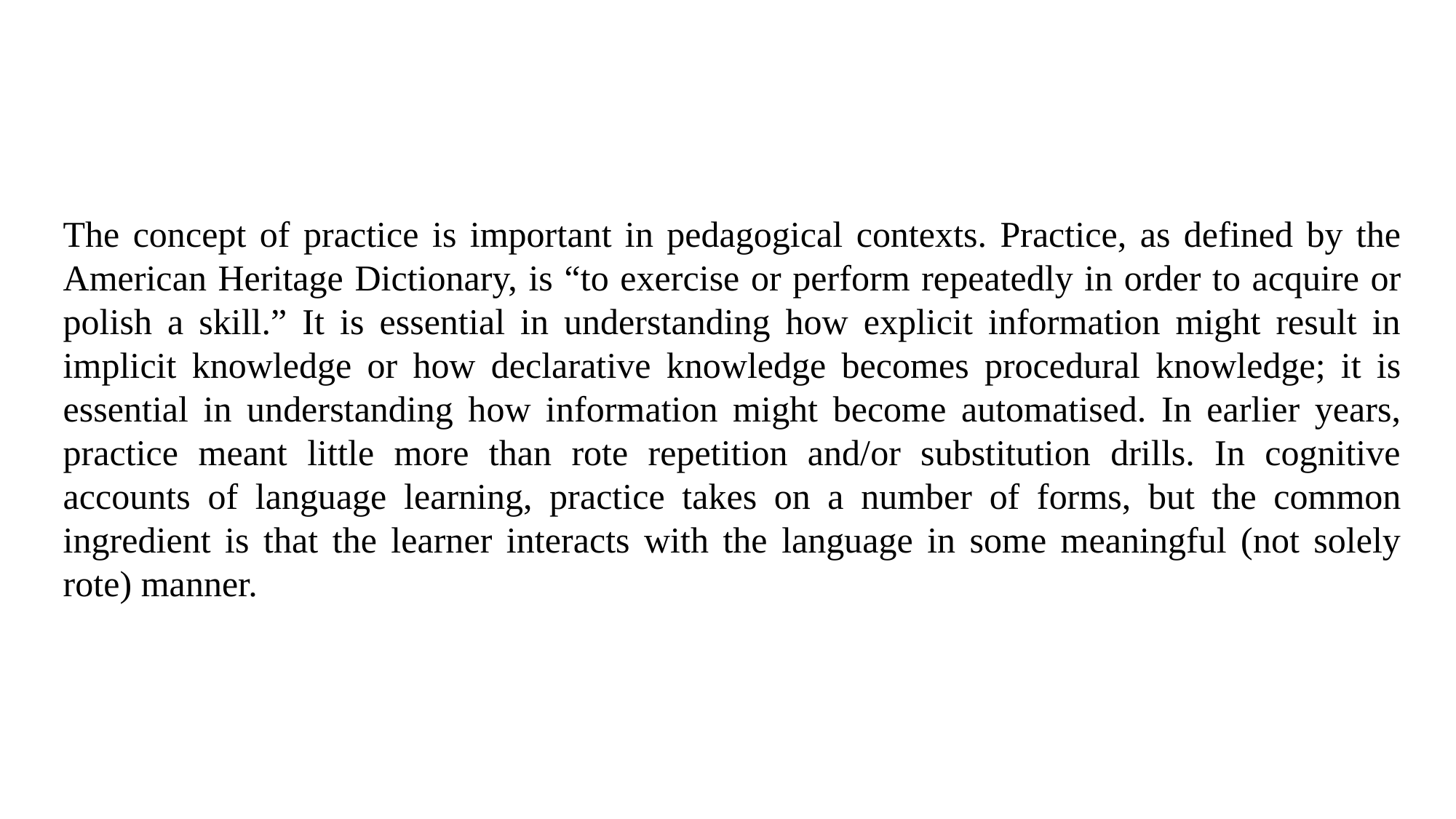

The concept of practice is important in pedagogical contexts. Practice, as defined by the American Heritage Dictionary, is “to exercise or perform repeatedly in order to acquire or polish a skill.” It is essential in understanding how explicit information might result in implicit knowledge or how declarative knowledge becomes procedural knowledge; it is essential in understanding how information might become automatised. In earlier years, practice meant little more than rote repetition and/or substitution drills. In cognitive accounts of language learning, practice takes on a number of forms, but the common ingredient is that the learner interacts with the language in some meaningful (not solely rote) manner.